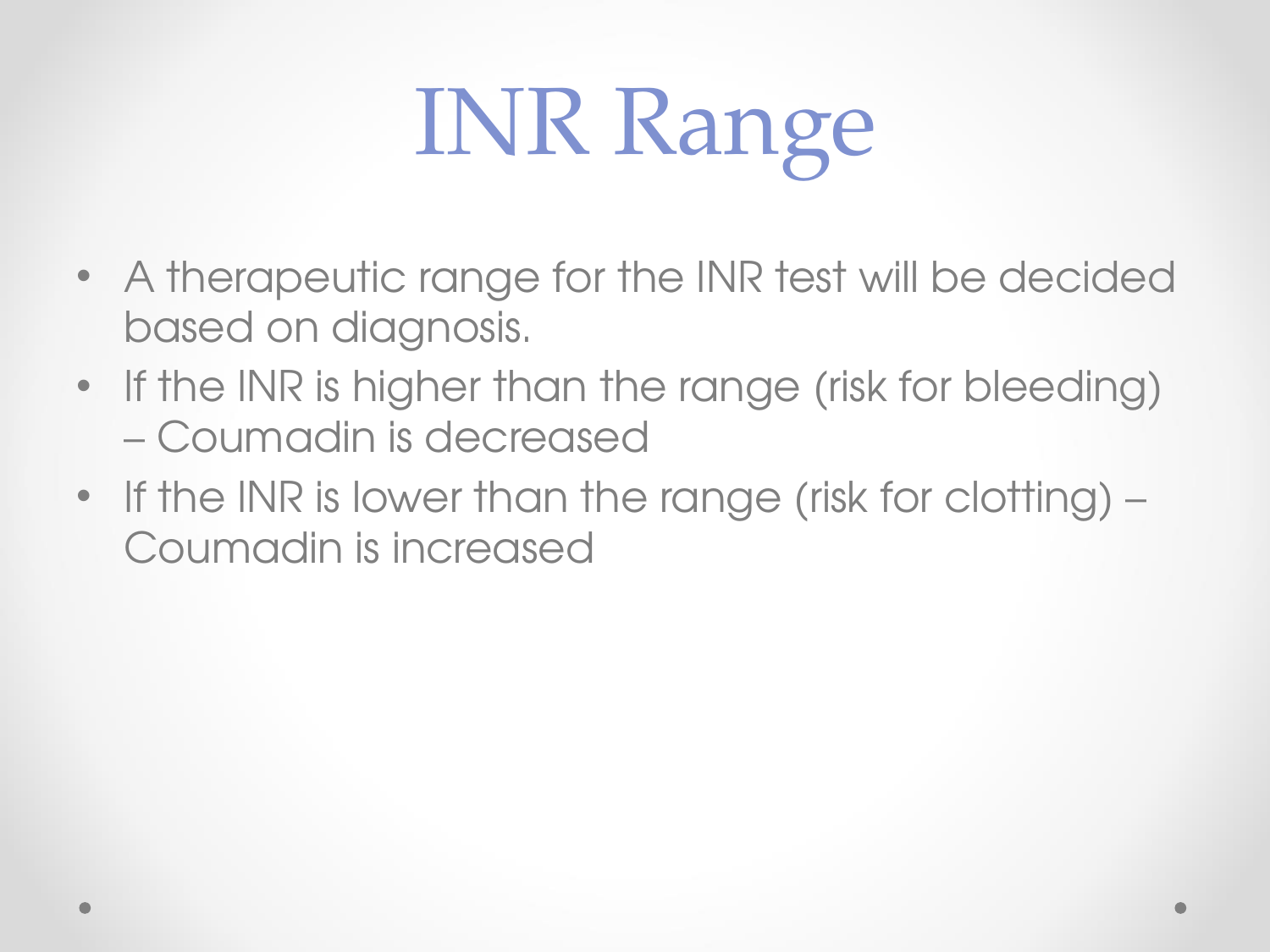

# INR Range
A therapeutic range for the INR test will be decided based on diagnosis.
If the INR is higher than the range (risk for bleeding) – Coumadin is decreased
If the INR is lower than the range (risk for clotting) – Coumadin is increased